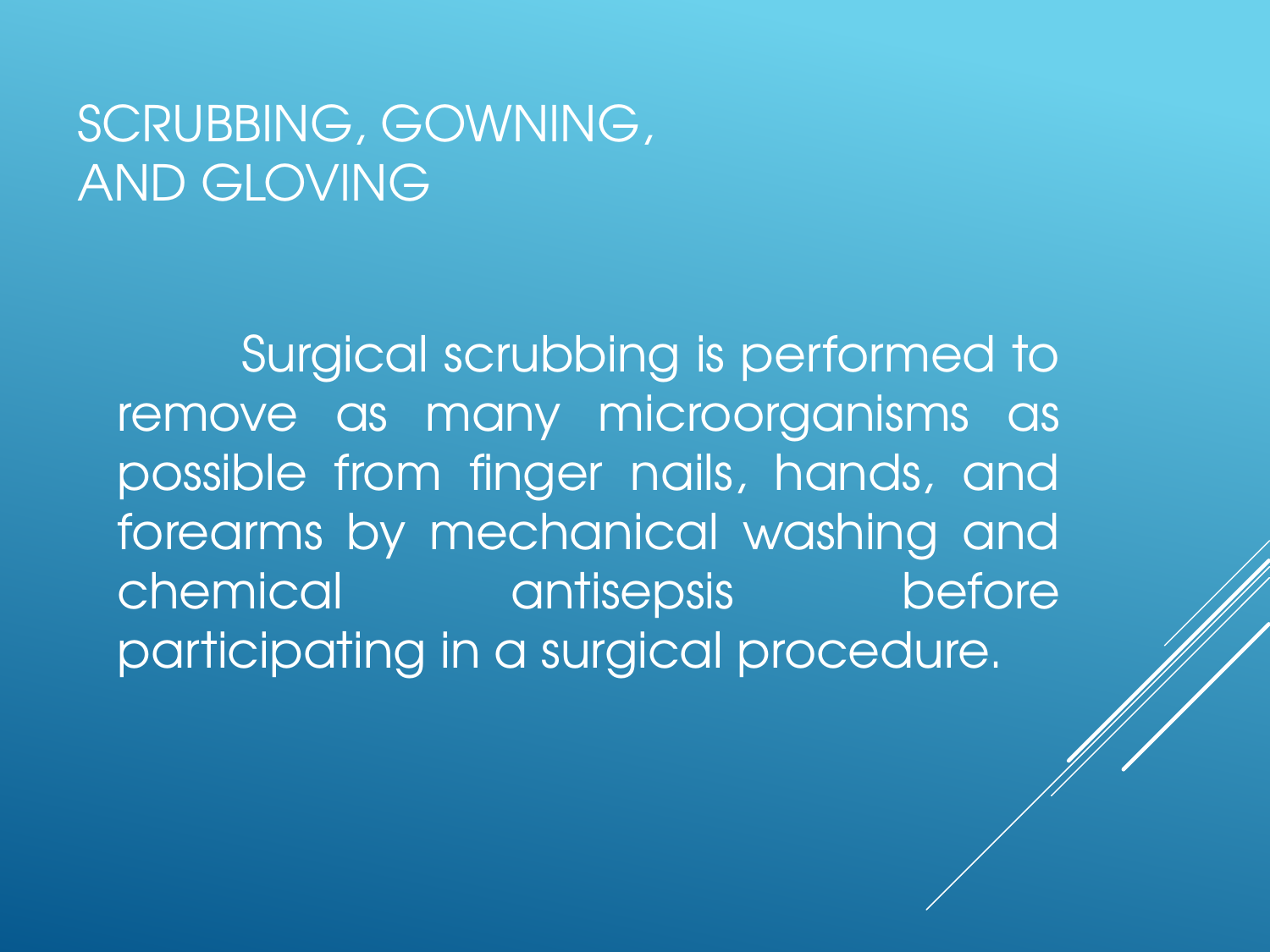

# SCRUBBING, GOWNING, AND GLOVING
        Surgical scrubbing is performed to remove as many microorganisms as possible from finger nails, hands, and forearms by mechanical washing and chemical antisepsis before participating in a surgical procedure.